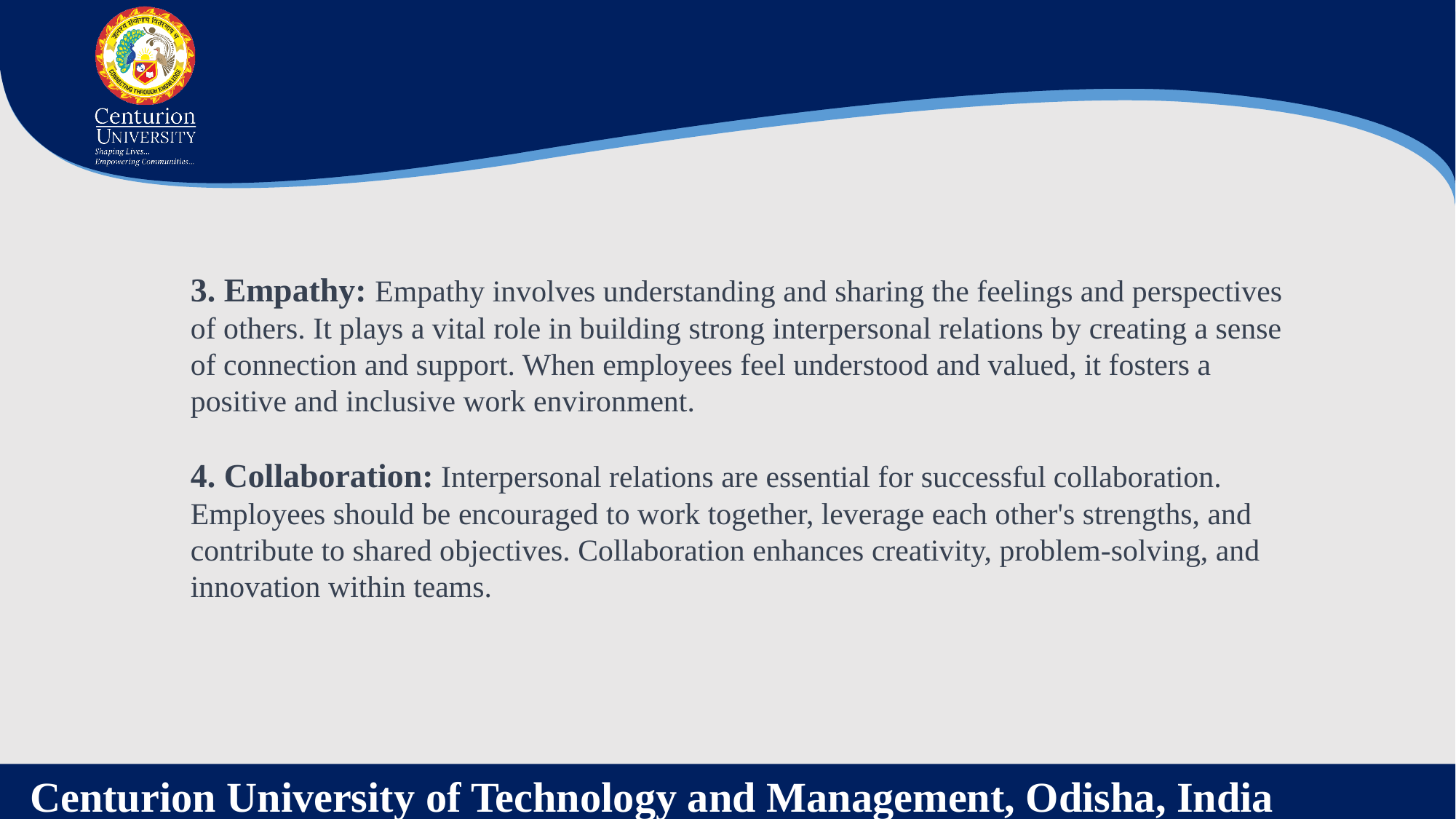

3. Empathy: Empathy involves understanding and sharing the feelings and perspectives of others. It plays a vital role in building strong interpersonal relations by creating a sense of connection and support. When employees feel understood and valued, it fosters a positive and inclusive work environment.

4. Collaboration: Interpersonal relations are essential for successful collaboration. Employees should be encouraged to work together, leverage each other's strengths, and contribute to shared objectives. Collaboration enhances creativity, problem-solving, and innovation within teams.